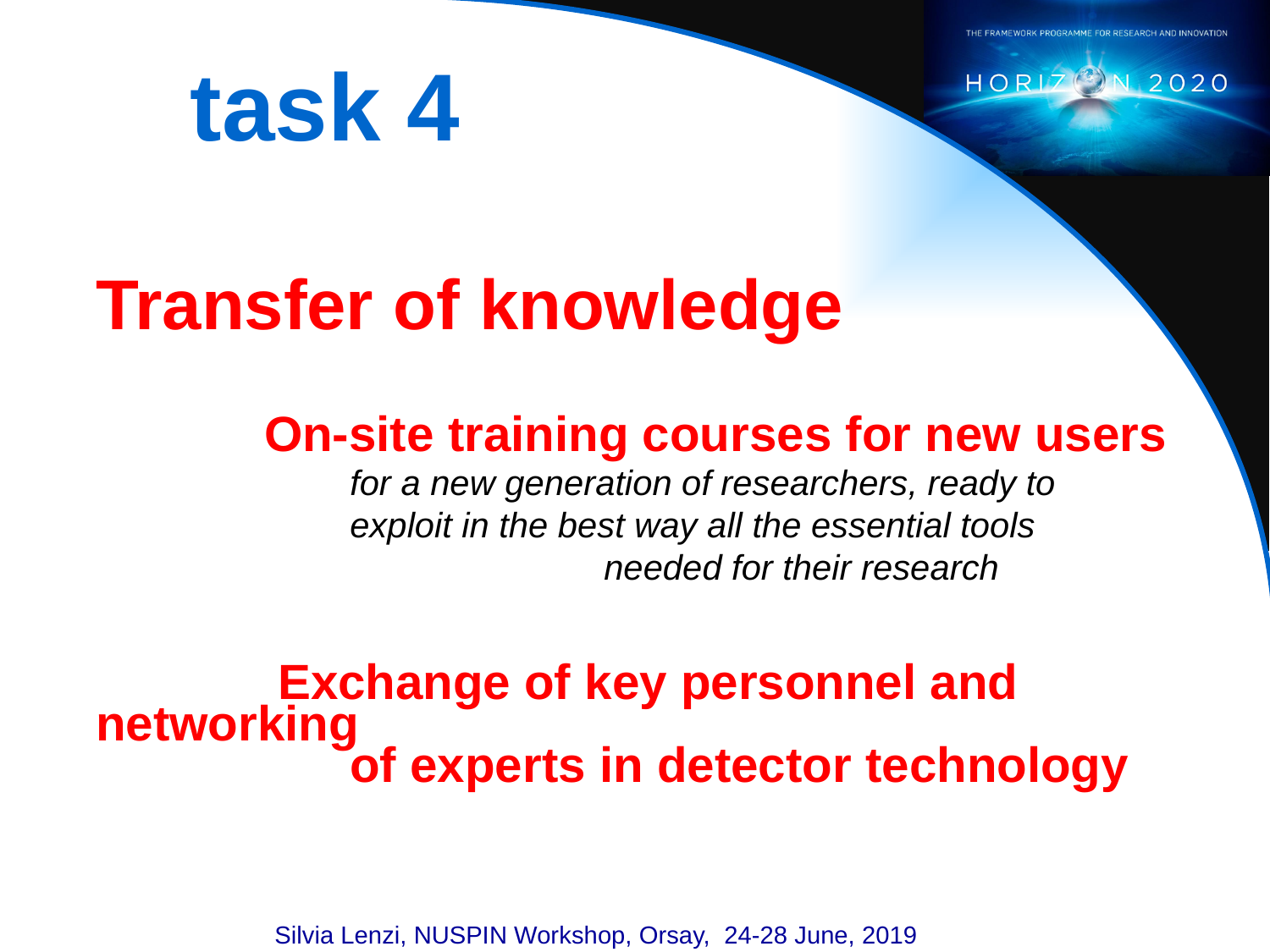

# task 4
	Transfer of knowledge

		   On-site training courses for new users
		     	for a new generation of researchers, ready to
		      	exploit in the best way all the essential tools 					needed for their research

		    Exchange of key personnel and networking
			of experts in detector technology